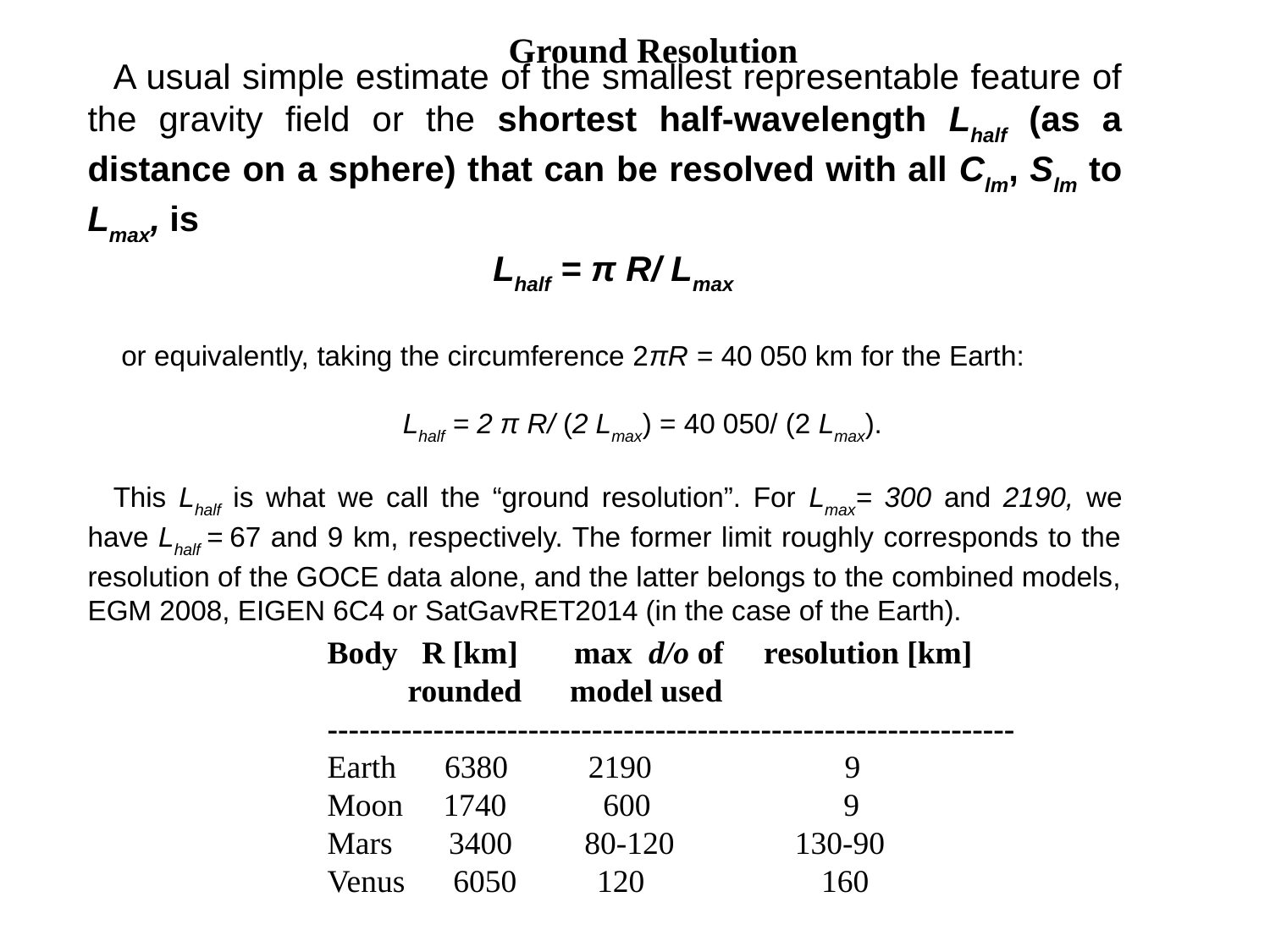

Ground Resolution
A usual simple estimate of the smallest representable feature of the gravity field or the shortest half-wavelength Lhalf (as a distance on a sphere) that can be resolved with all Clm, Slm to Lmax, is
                                       Lhalf = π R/ Lmax

 or equivalently, taking the circumference 2πR = 40 050 km for the Earth:
                                     Lhalf = 2 π R/ (2 Lmax) = 40 050/ (2 Lmax).

This Lhalf is what we call the “ground resolution”. For Lmax= 300 and 2190, we have Lhalf = 67 and 9 km, respectively. The former limit roughly corresponds to the resolution of the GOCE data alone, and the latter belongs to the combined models, EGM 2008, EIGEN 6C4 or SatGavRET2014 (in the case of the Earth).
Body   R [km]       max  d/o of     resolution [km]
          rounded      model used
-----------------------------------------------------------------
Earth      6380          2190                        9
Moon     1740            600                        9
Mars       3400         80-120               130-90
Venus      6050          120                      160